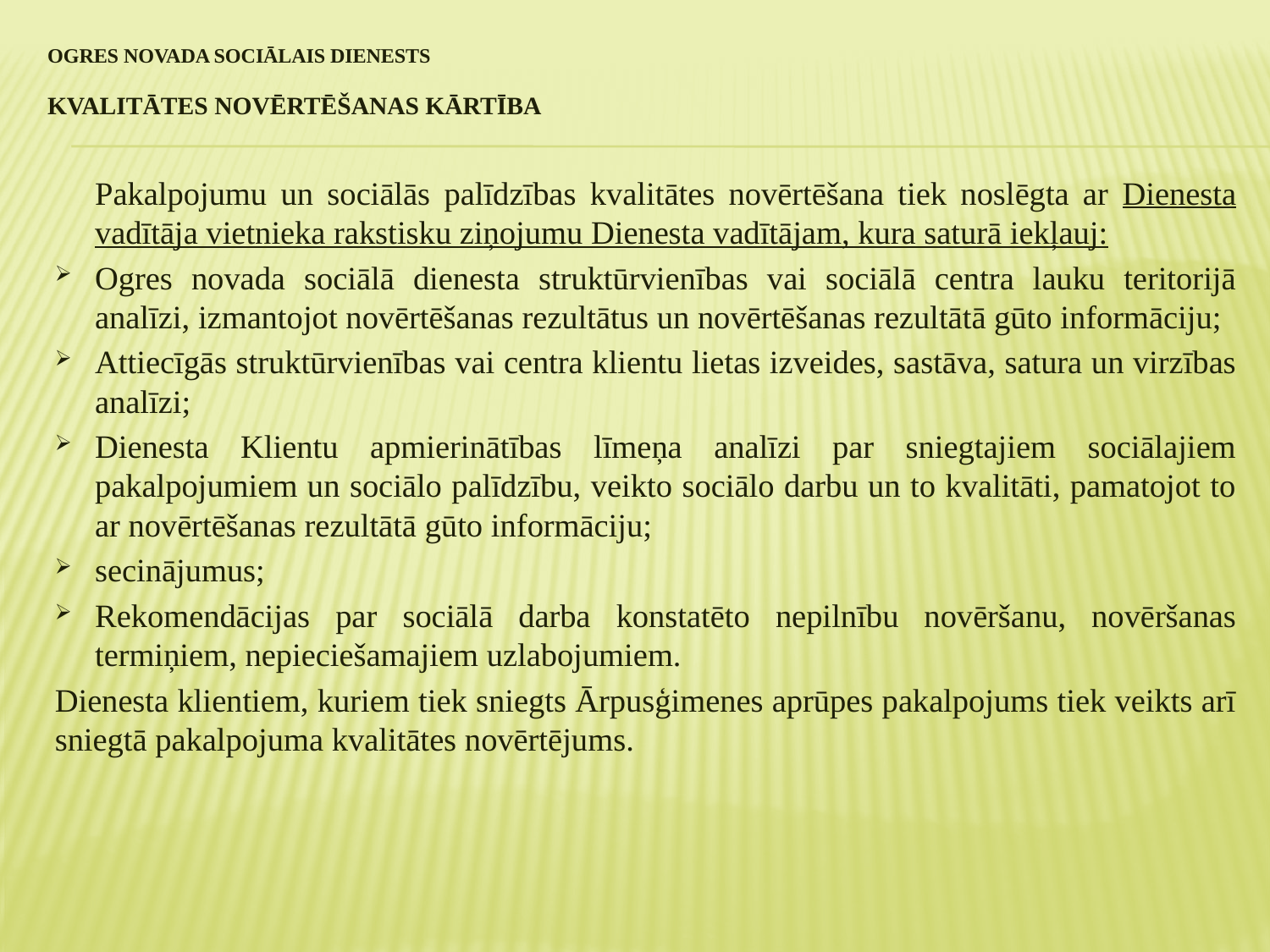

# Ogres novada sociālais dienests kvalitātes novērtēšanas kārtība
	Pakalpojumu un sociālās palīdzības kvalitātes novērtēšana tiek noslēgta ar Dienesta vadītāja vietnieka rakstisku ziņojumu Dienesta vadītājam, kura saturā iekļauj:
Ogres novada sociālā dienesta struktūrvienības vai sociālā centra lauku teritorijā analīzi, izmantojot novērtēšanas rezultātus un novērtēšanas rezultātā gūto informāciju;
Attiecīgās struktūrvienības vai centra klientu lietas izveides, sastāva, satura un virzības analīzi;
Dienesta Klientu apmierinātības līmeņa analīzi par sniegtajiem sociālajiem pakalpojumiem un sociālo palīdzību, veikto sociālo darbu un to kvalitāti, pamatojot to ar novērtēšanas rezultātā gūto informāciju;
secinājumus;
Rekomendācijas par sociālā darba konstatēto nepilnību novēršanu, novēršanas termiņiem, nepieciešamajiem uzlabojumiem.
Dienesta klientiem, kuriem tiek sniegts Ārpusģimenes aprūpes pakalpojums tiek veikts arī sniegtā pakalpojuma kvalitātes novērtējums.